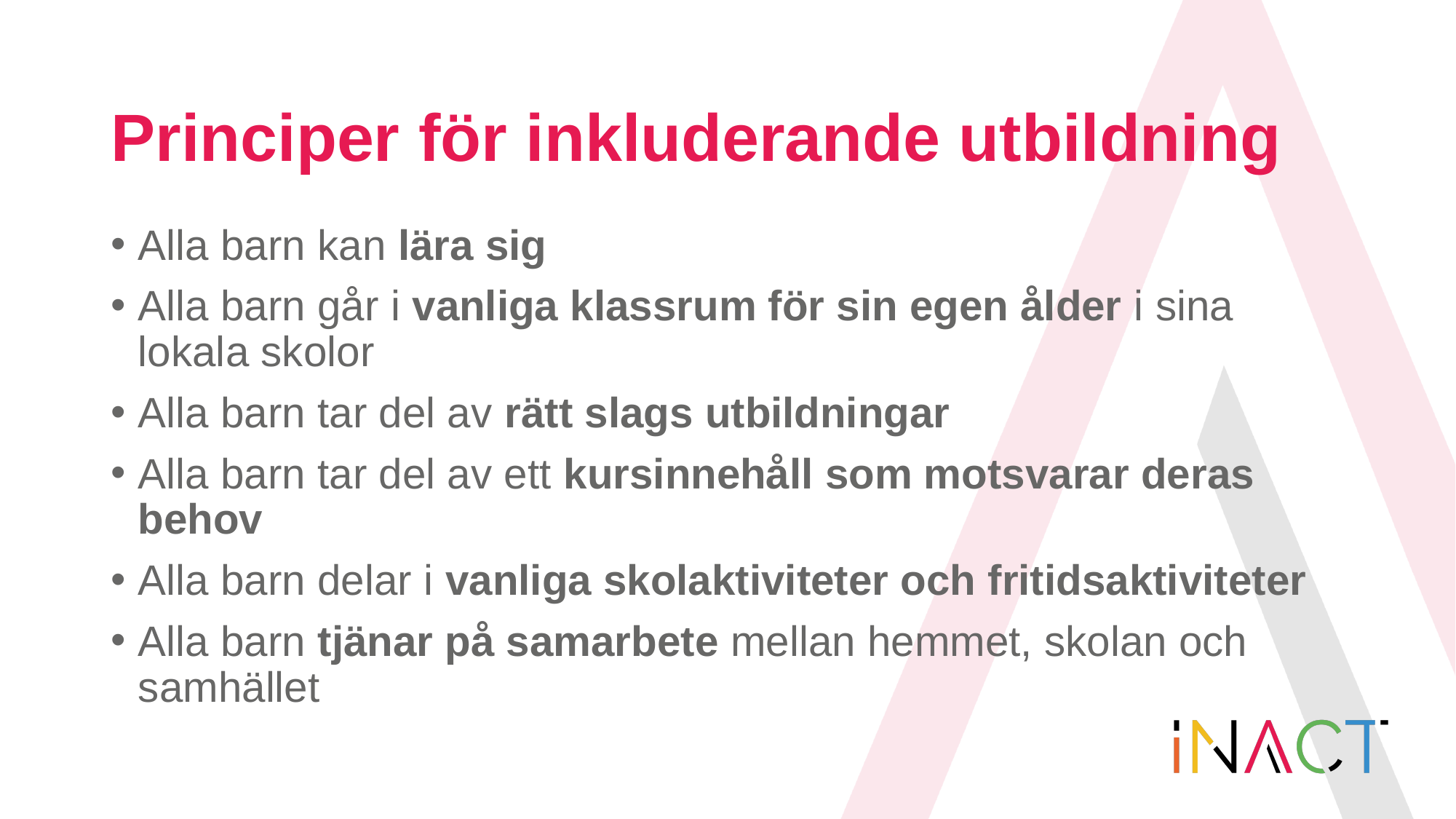

# Principer för inkluderande utbildning
Alla barn kan lära sig
Alla barn går i vanliga klassrum för sin egen ålder i sina lokala skolor
Alla barn tar del av rätt slags utbildningar
Alla barn tar del av ett kursinnehåll som motsvarar deras behov
Alla barn delar i vanliga skolaktiviteter och fritidsaktiviteter
Alla barn tjänar på samarbete mellan hemmet, skolan och samhället